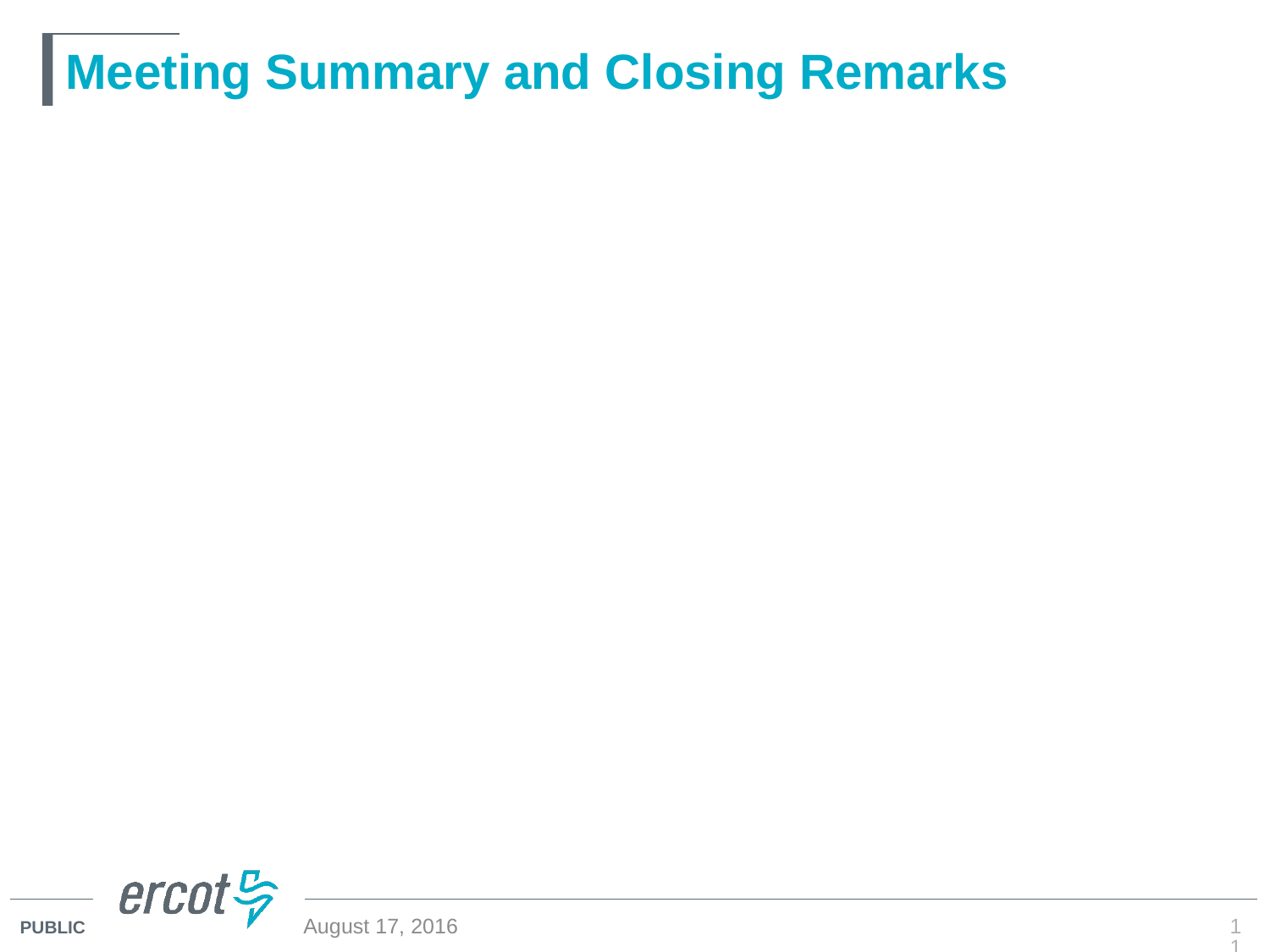

# Meeting Summary and Closing Remarks
11